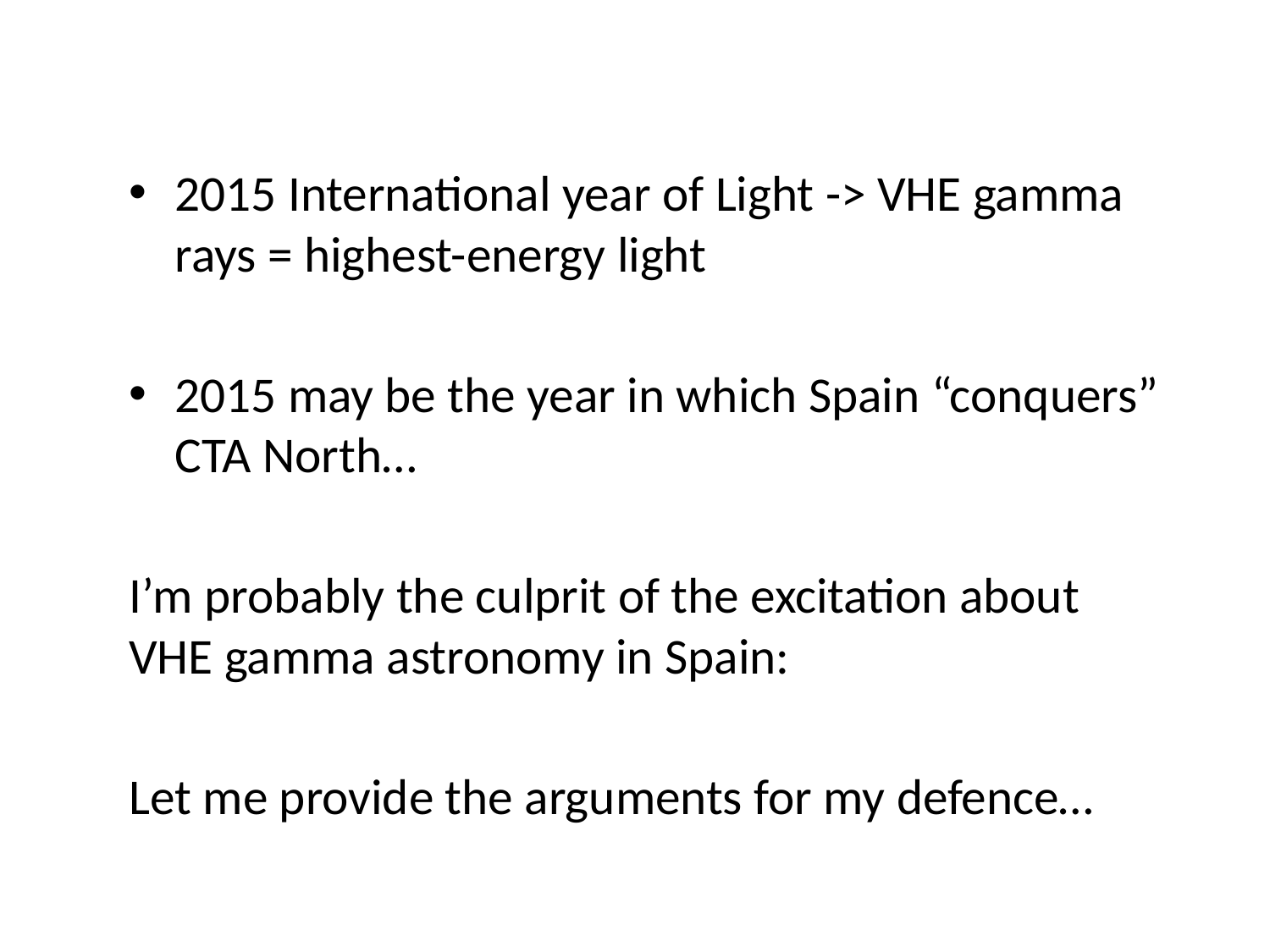

2015 International year of Light -> VHE gamma rays = highest-energy light

2015 may be the year in which Spain “conquers” CTA North…

I’m probably the culprit of the excitation about VHE gamma astronomy in Spain:

Let me provide the arguments for my defence…